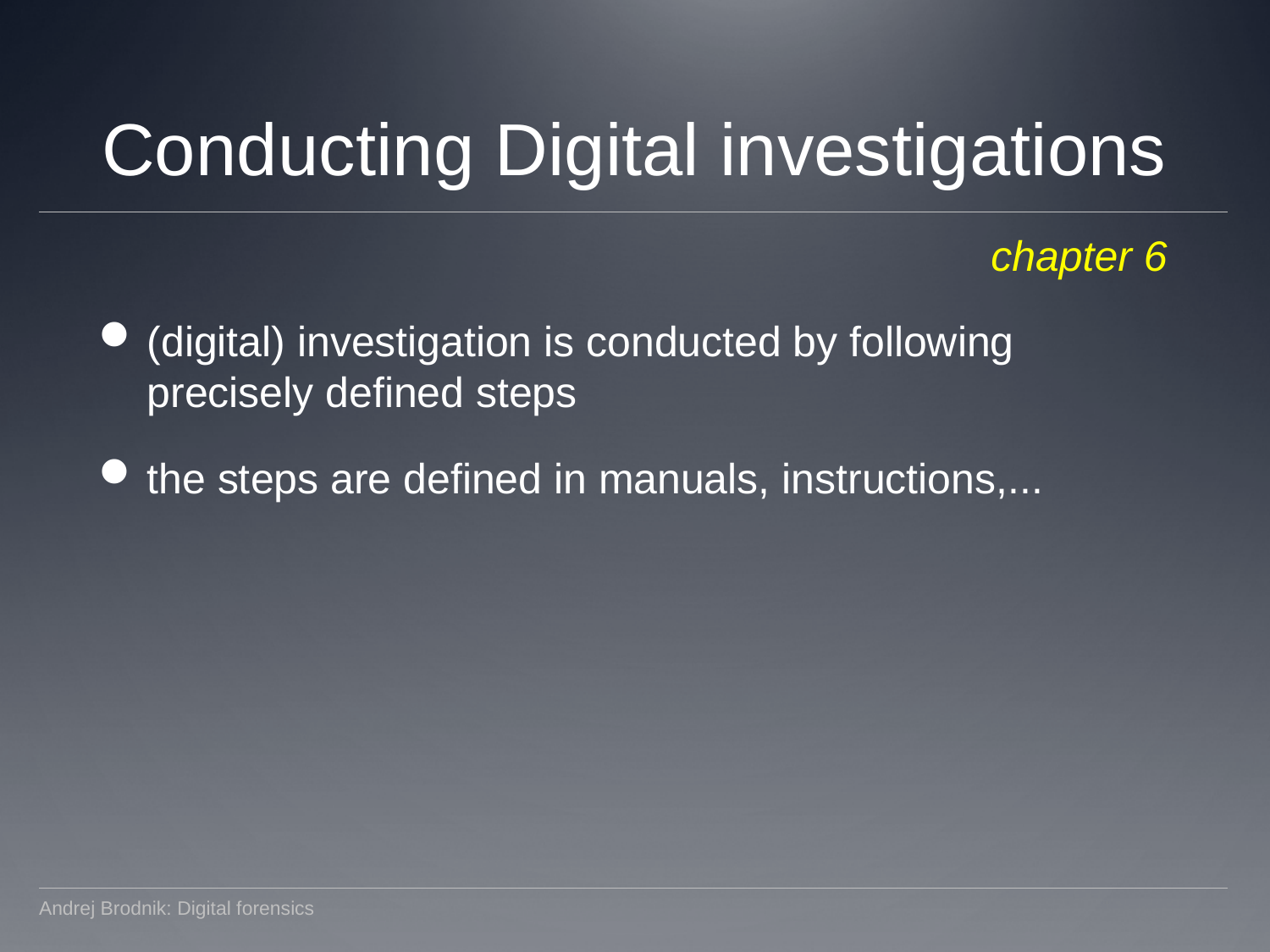

# Conducting Digital investigations
chapter 6
(digital) investigation is conducted by following precisely defined steps
the steps are defined in manuals, instructions,...
Andrej Brodnik: Digital forensics